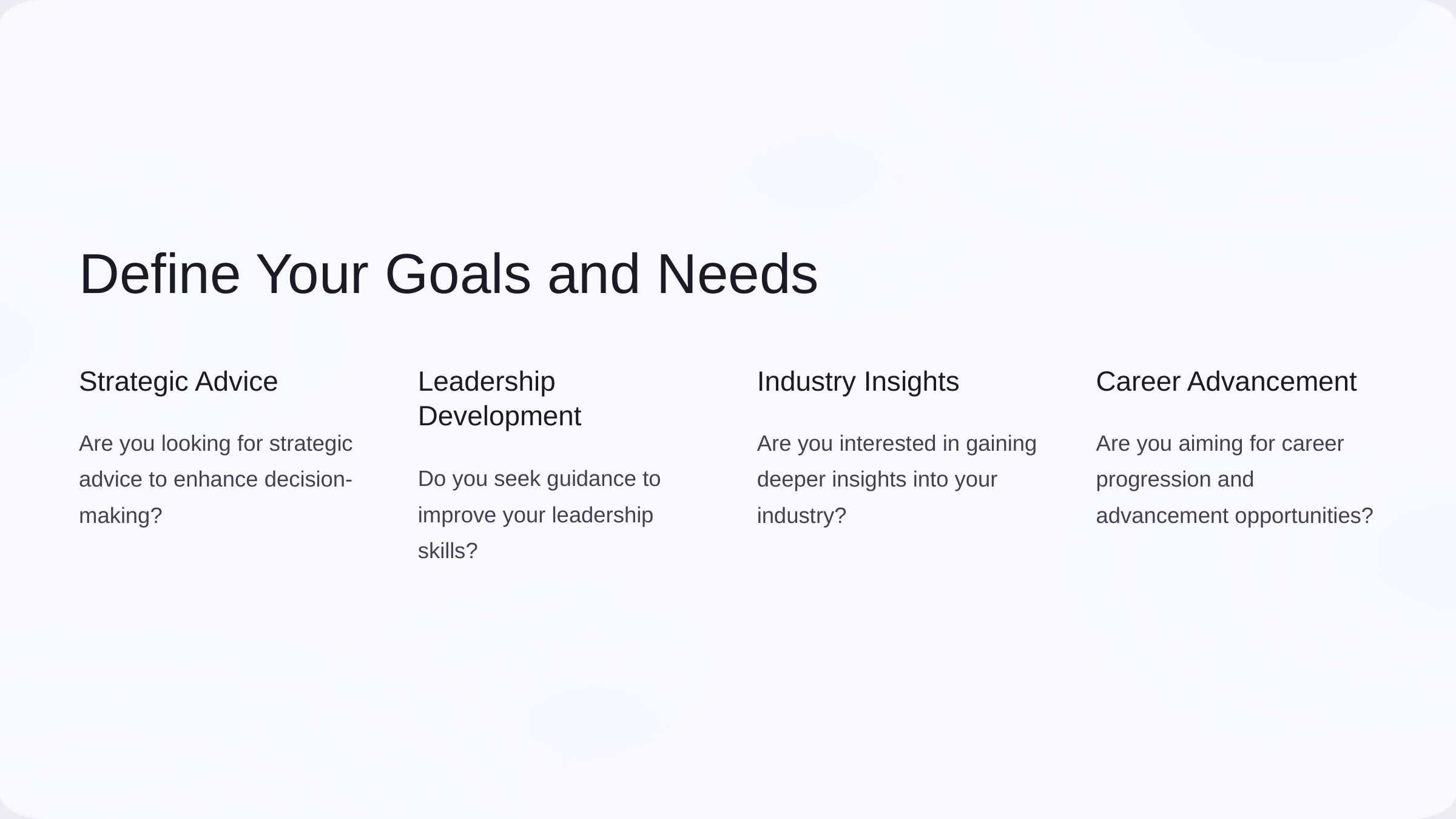

Define Your Goals and Needs
Strategic Advice
Leadership Development
Industry Insights
Career Advancement
Are you looking for strategic advice to enhance decision-making?
Are you interested in gaining deeper insights into your industry?
Are you aiming for career progression and advancement opportunities?
Do you seek guidance to improve your leadership skills?